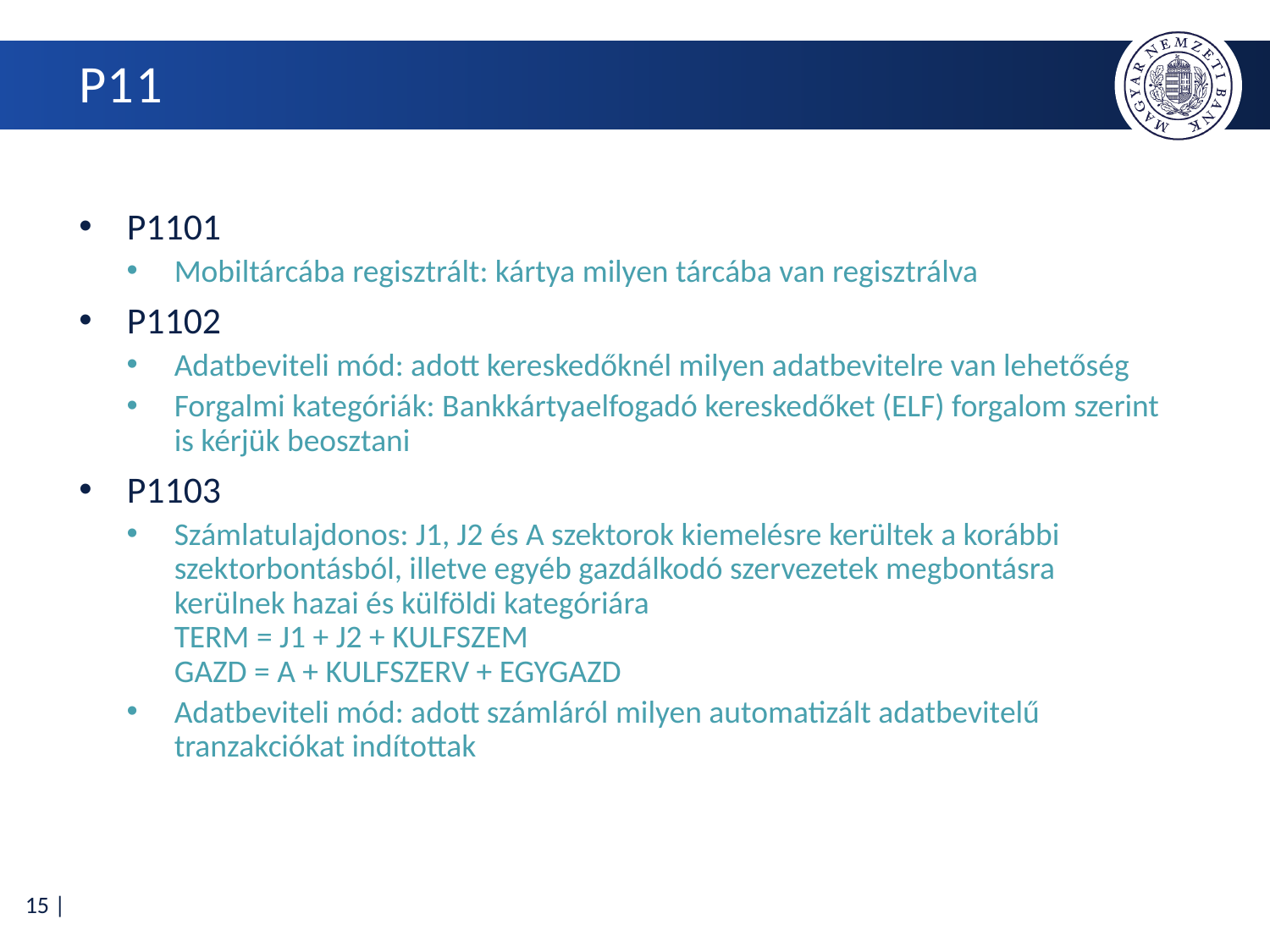

# P11
P1101
Mobiltárcába regisztrált: kártya milyen tárcába van regisztrálva
P1102
Adatbeviteli mód: adott kereskedőknél milyen adatbevitelre van lehetőség
Forgalmi kategóriák: Bankkártyaelfogadó kereskedőket (ELF) forgalom szerint is kérjük beosztani
P1103
Számlatulajdonos: J1, J2 és A szektorok kiemelésre kerültek a korábbi szektorbontásból, illetve egyéb gazdálkodó szervezetek megbontásra kerülnek hazai és külföldi kategóriára
TERM = J1 + J2 + KULFSZEM
GAZD = A + KULFSZERV + EGYGAZD
Adatbeviteli mód: adott számláról milyen automatizált adatbevitelű tranzakciókat indítottak